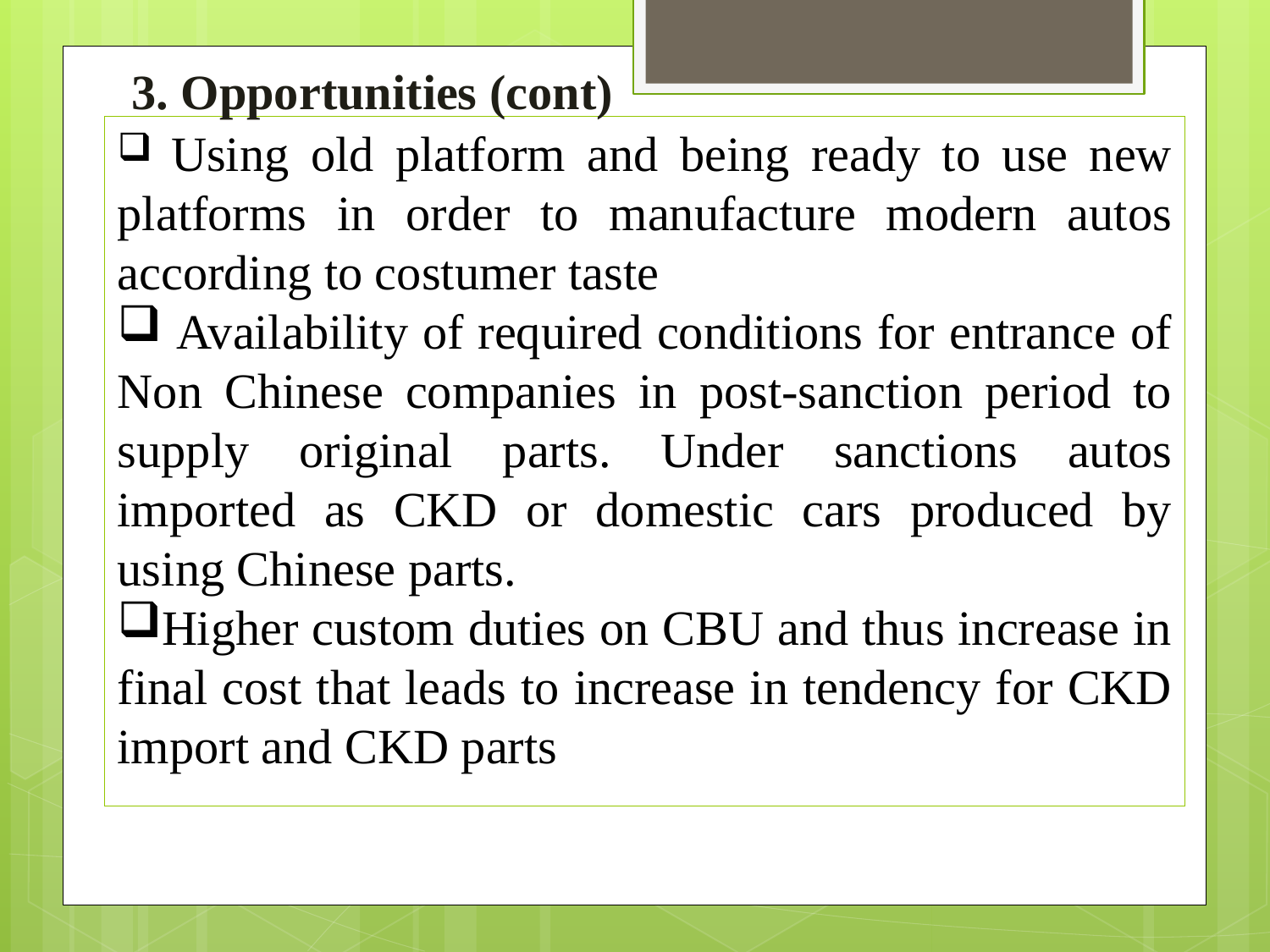

3. Opportunities (cont)
 Using old platform and being ready to use new platforms in order to manufacture modern autos according to costumer taste
 Availability of required conditions for entrance of Non Chinese companies in post-sanction period to supply original parts. Under sanctions autos imported as CKD or domestic cars produced by using Chinese parts.
Higher custom duties on CBU and thus increase in final cost that leads to increase in tendency for CKD import and CKD parts